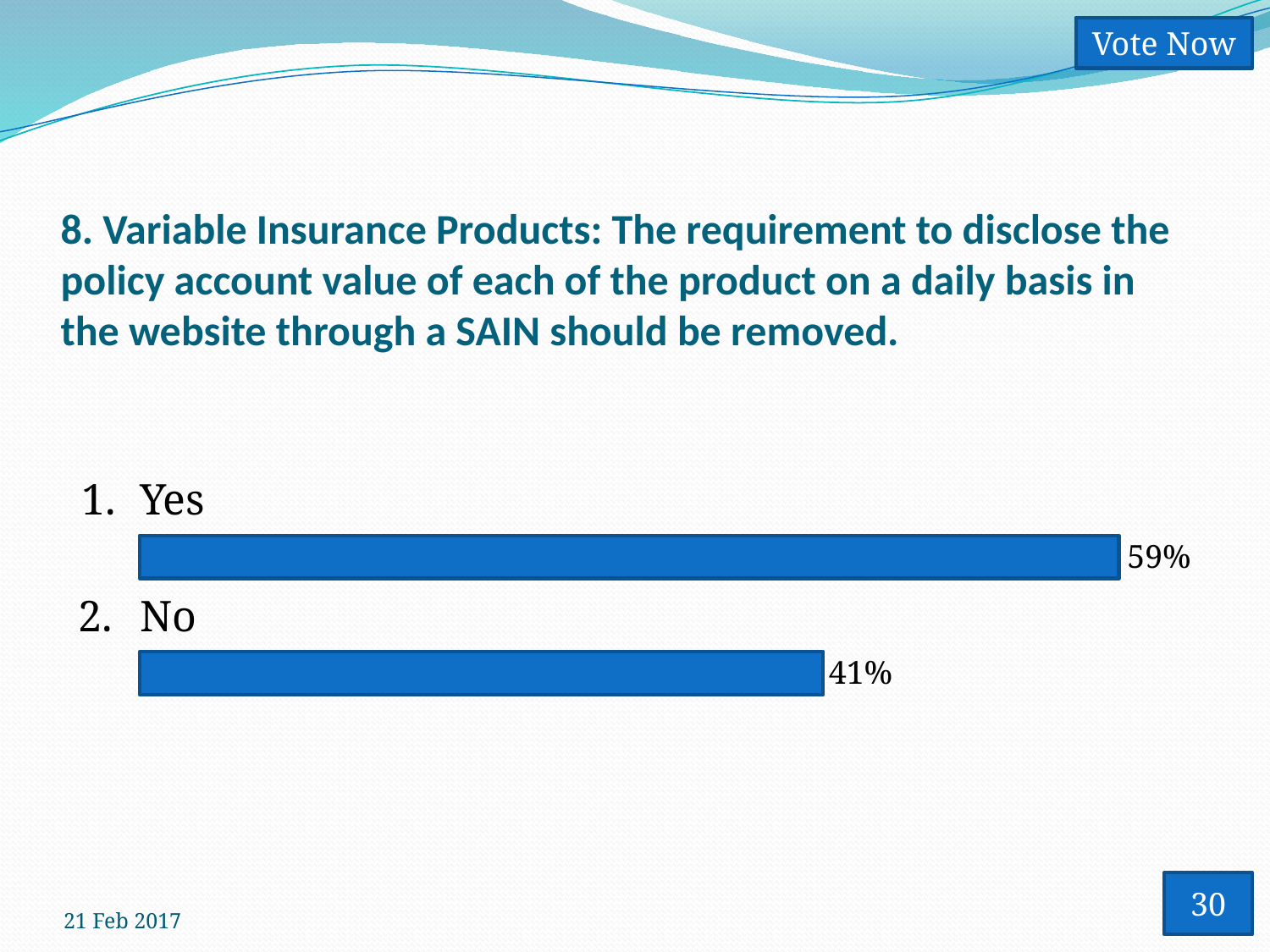

Vote Now
# 8. Variable Insurance Products: The requirement to disclose the policy account value of each of the product on a daily basis in the website through a SAIN should be removed.

1.
Yes

59%
2.
No

41%
30
21 Feb 2017
14
Vote Trigger